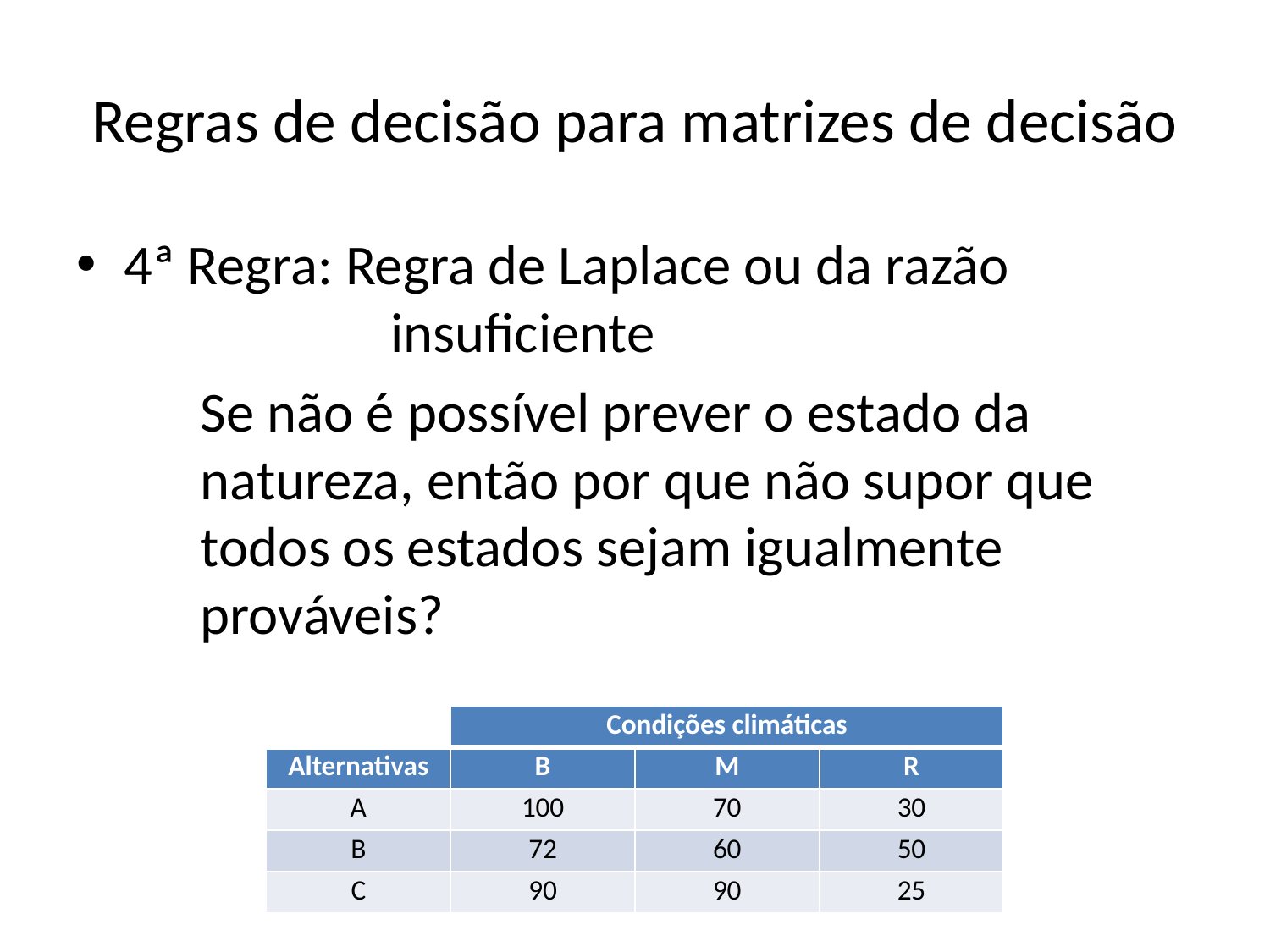

# Regras de decisão para matrizes de decisão
4ª Regra: Regra de Laplace ou da razão 			 insuficiente
Se não é possível prever o estado da natureza, então por que não supor que todos os estados sejam igualmente prováveis?
|  | Condições climáticas |  |  |
| --- | --- | --- | --- |
| Alternativas | B | M | R |
| A | 100 | 70 | 30 |
| B | 72 | 60 | 50 |
| C | 90 | 90 | 25 |